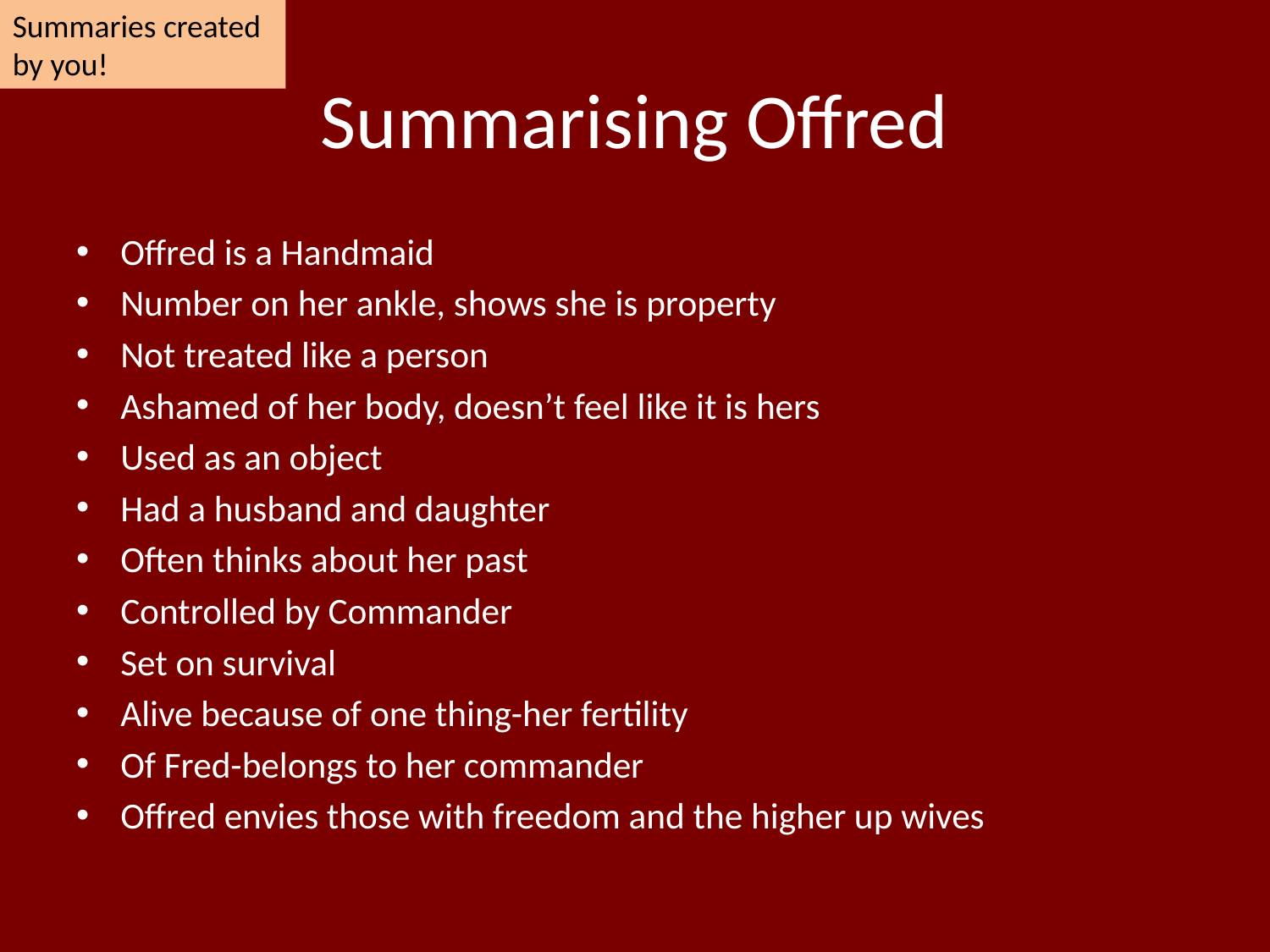

Summaries created by you!
# Summarising Offred
Offred is a Handmaid
Number on her ankle, shows she is property
Not treated like a person
Ashamed of her body, doesn’t feel like it is hers
Used as an object
Had a husband and daughter
Often thinks about her past
Controlled by Commander
Set on survival
Alive because of one thing-her fertility
Of Fred-belongs to her commander
Offred envies those with freedom and the higher up wives